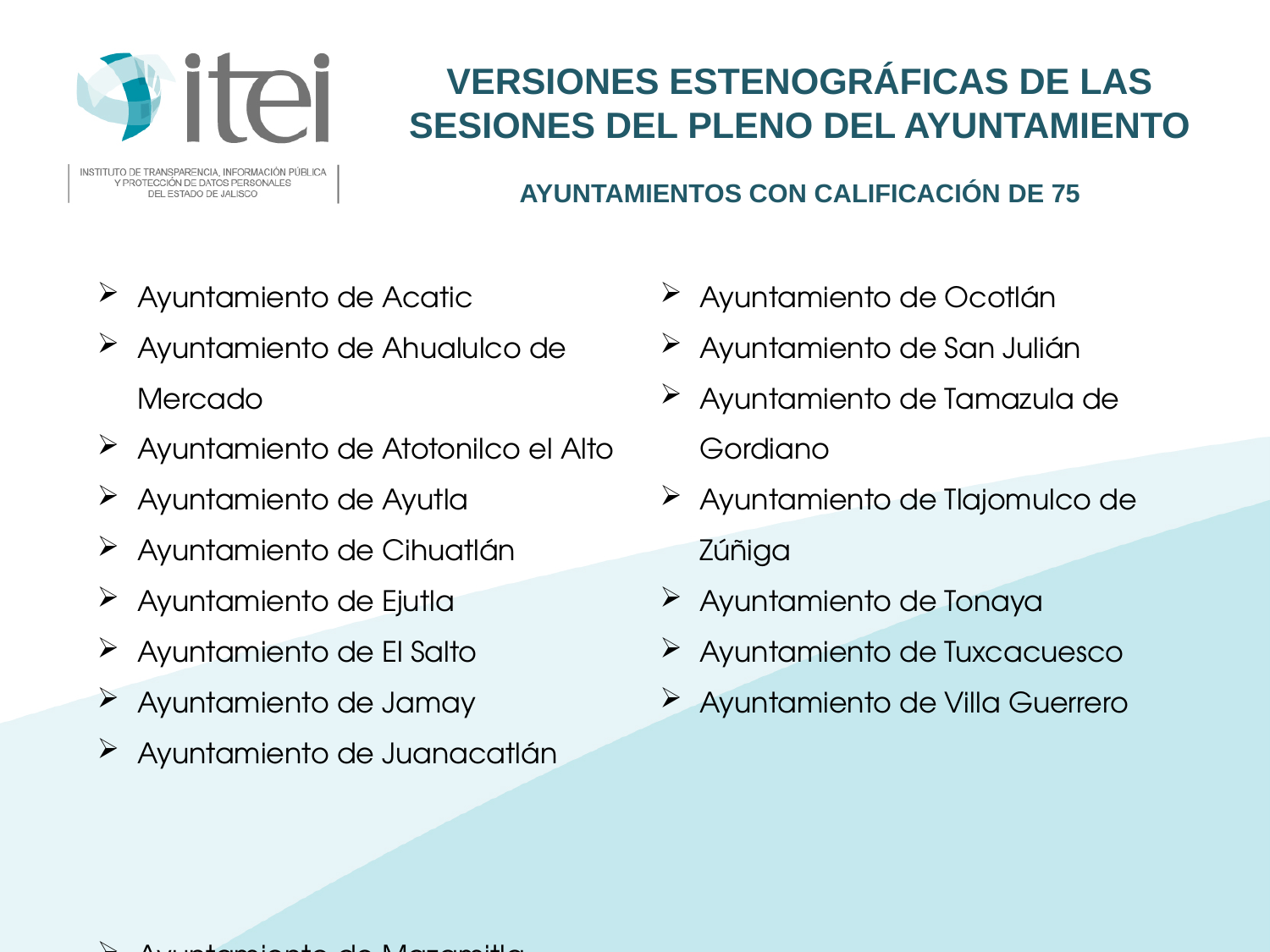

Versiones Estenográficas de las Sesiones del Pleno del Ayuntamiento

Ayuntamientos con calificación de 75
Ayuntamiento de Acatic
Ayuntamiento de Ahualulco de Mercado
Ayuntamiento de Atotonilco el Alto
Ayuntamiento de Ayutla
Ayuntamiento de Cihuatlán
Ayuntamiento de Ejutla
Ayuntamiento de El Salto
Ayuntamiento de Jamay
Ayuntamiento de Juanacatlán

Ayuntamiento de Mazamitla
Ayuntamiento de Ocotlán
Ayuntamiento de San Julián
Ayuntamiento de Tamazula de Gordiano
Ayuntamiento de Tlajomulco de Zúñiga
Ayuntamiento de Tonaya
Ayuntamiento de Tuxcacuesco
Ayuntamiento de Villa Guerrero